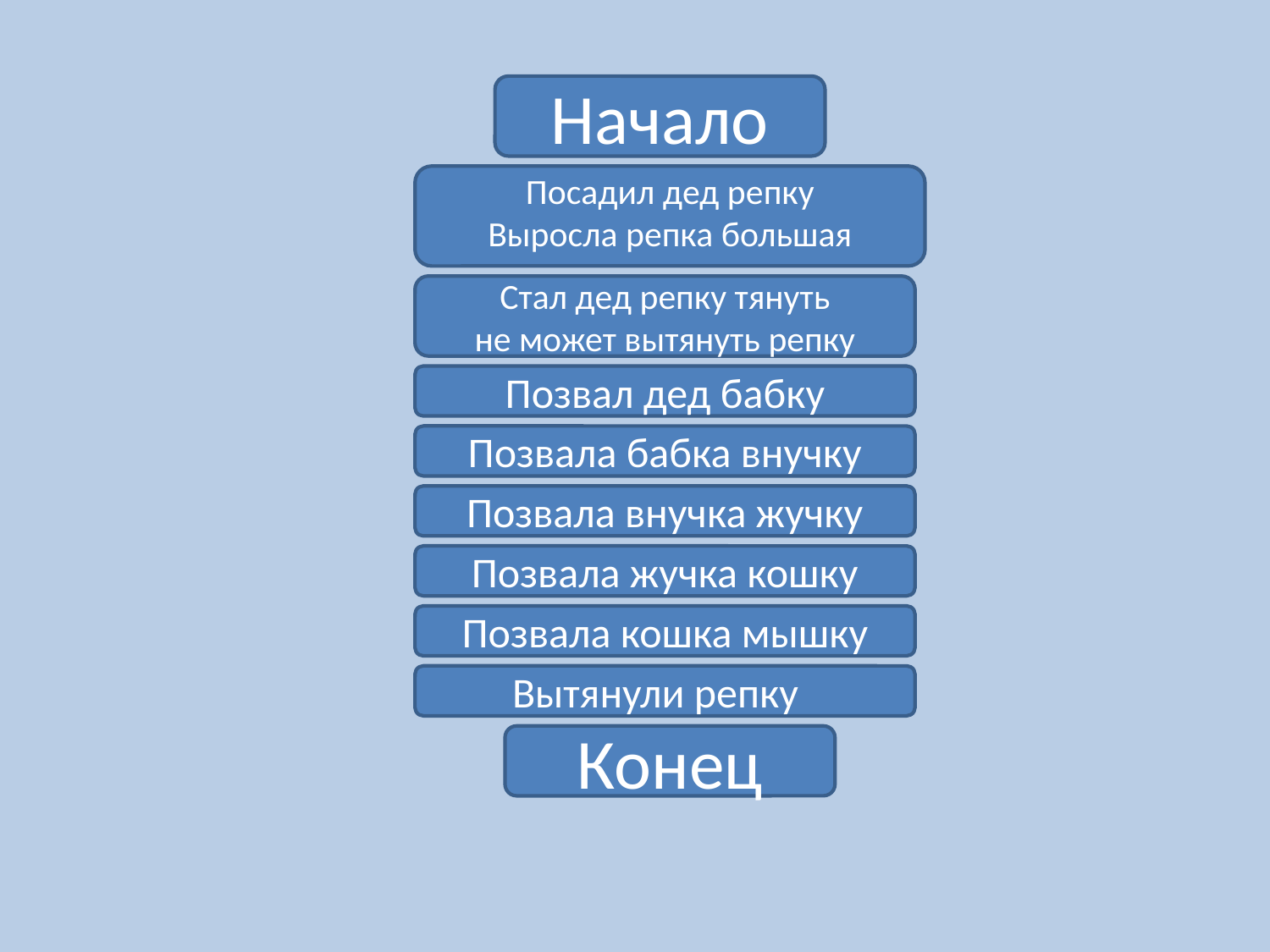

Начало

Посадил дед репку
Выросла репка большая

Стал дед репку тянуть
не может вытянуть репку
Позвал дед бабку
Позвала бабка внучку
Позвала внучка жучку
Позвала жучка кошку
Позвала кошка мышку
Вытянули репку
Конец